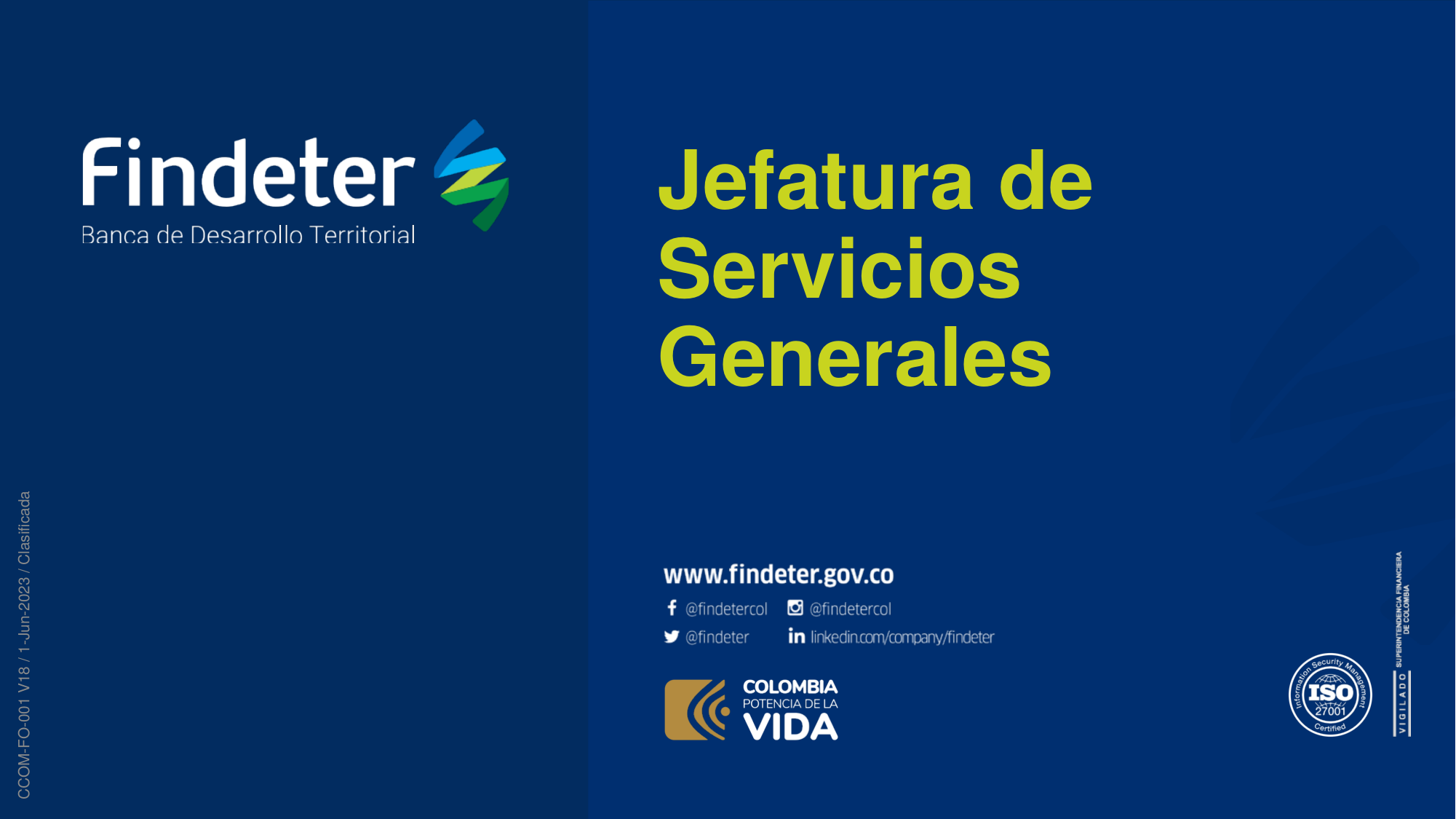

# Jefatura de Servicios Generales
CCOM-FO-001 V18 / 1-Jun-2023 / Clasificada